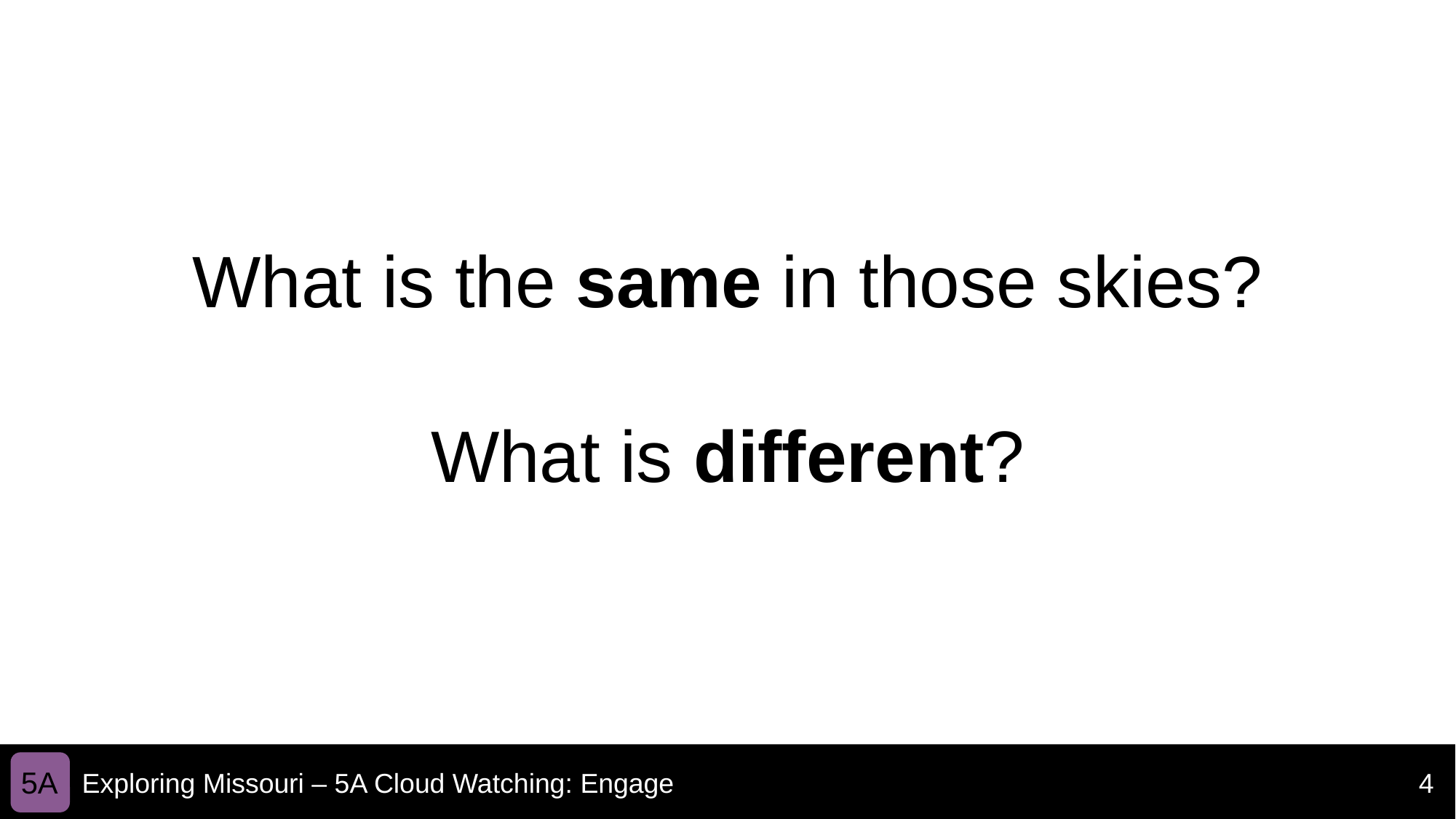

What is the same in those skies?

What is different?

5A
Exploring Missouri – 5A Cloud Watching: Engage
4